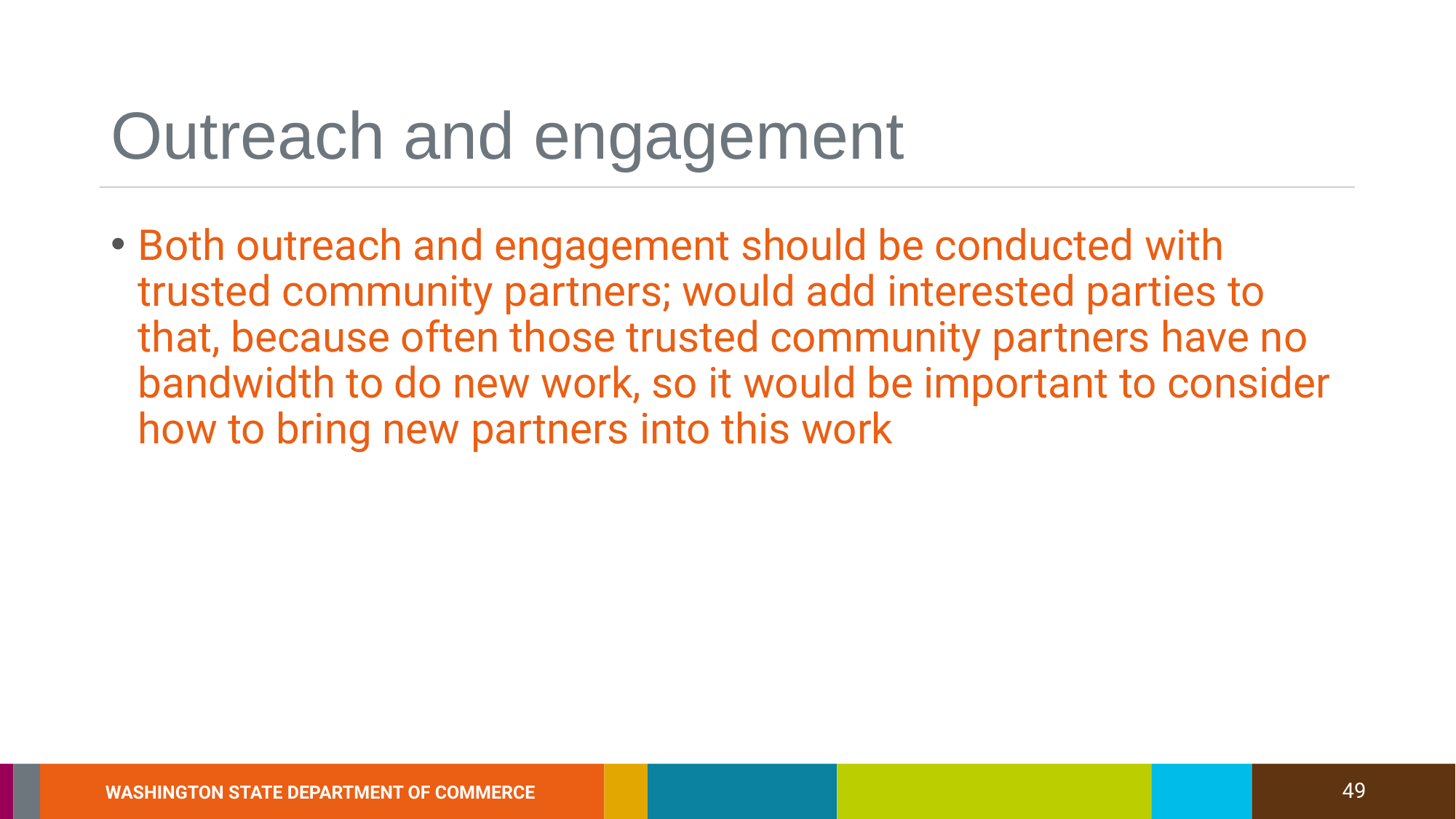

# Outreach and engagement
Both outreach and engagement should be conducted with trusted community partners; would add interested parties to that, because often those trusted community partners have no bandwidth to do new work, so it would be important to consider how to bring new partners into this work